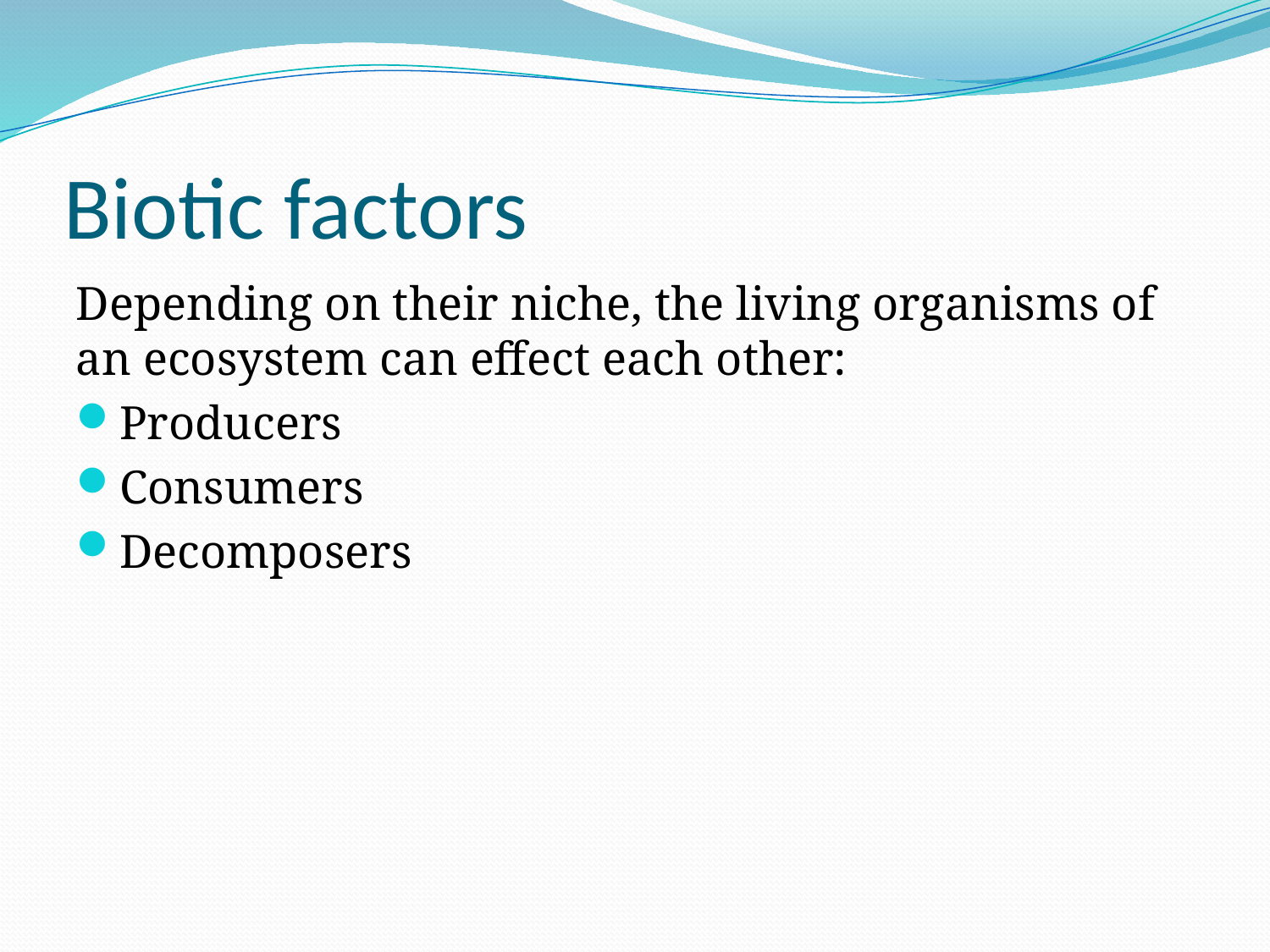

# Biotic factors
Depending on their niche, the living organisms of an ecosystem can effect each other:
Producers
Consumers
Decomposers